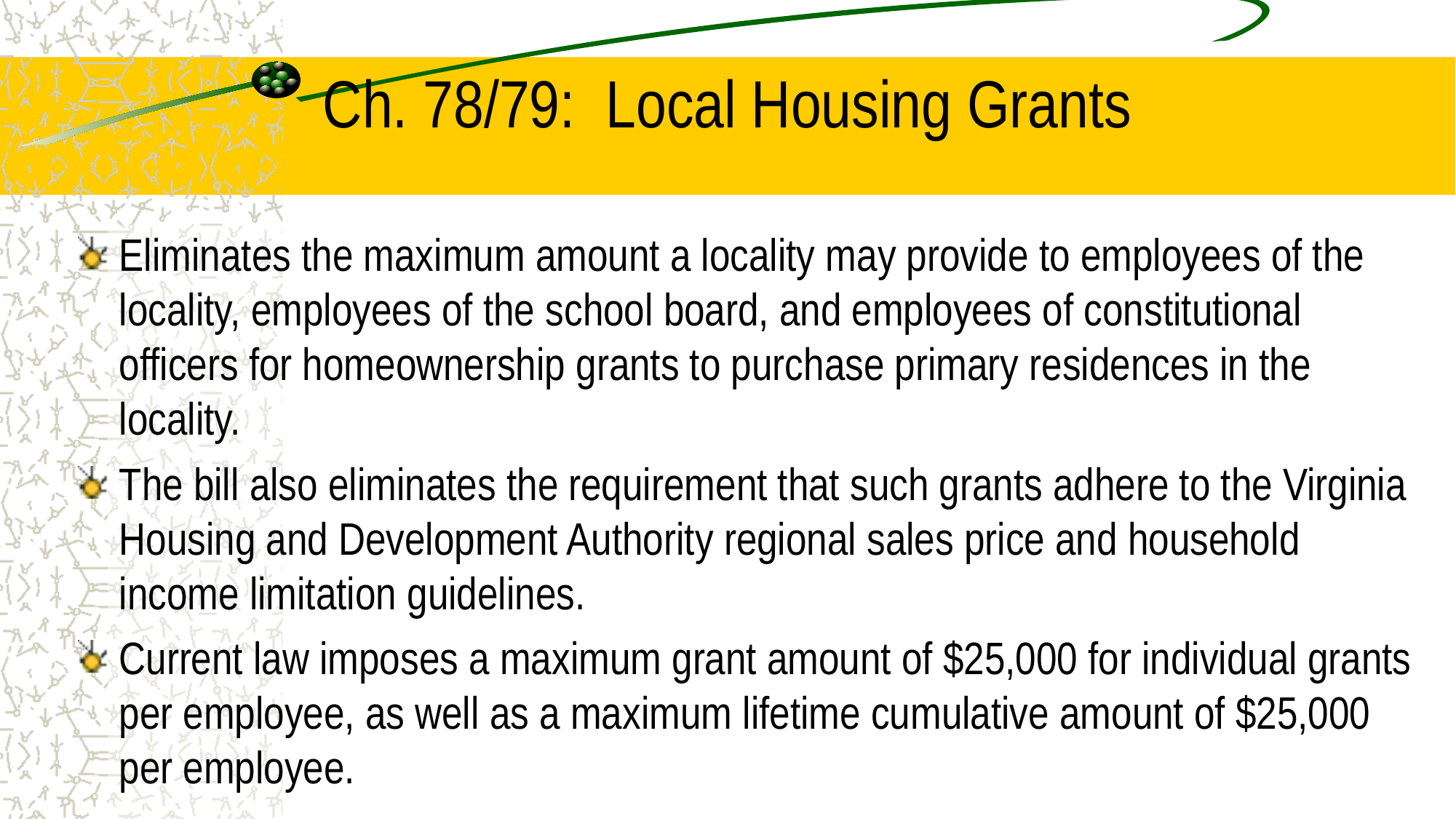

# Ch. 78/79:  Local Housing Grants
Eliminates the maximum amount a locality may provide to employees of the locality, employees of the school board, and employees of constitutional officers for homeownership grants to purchase primary residences in the locality.
The bill also eliminates the requirement that such grants adhere to the Virginia Housing and Development Authority regional sales price and household income limitation guidelines.
Current law imposes a maximum grant amount of $25,000 for individual grants per employee, as well as a maximum lifetime cumulative amount of $25,000 per employee.